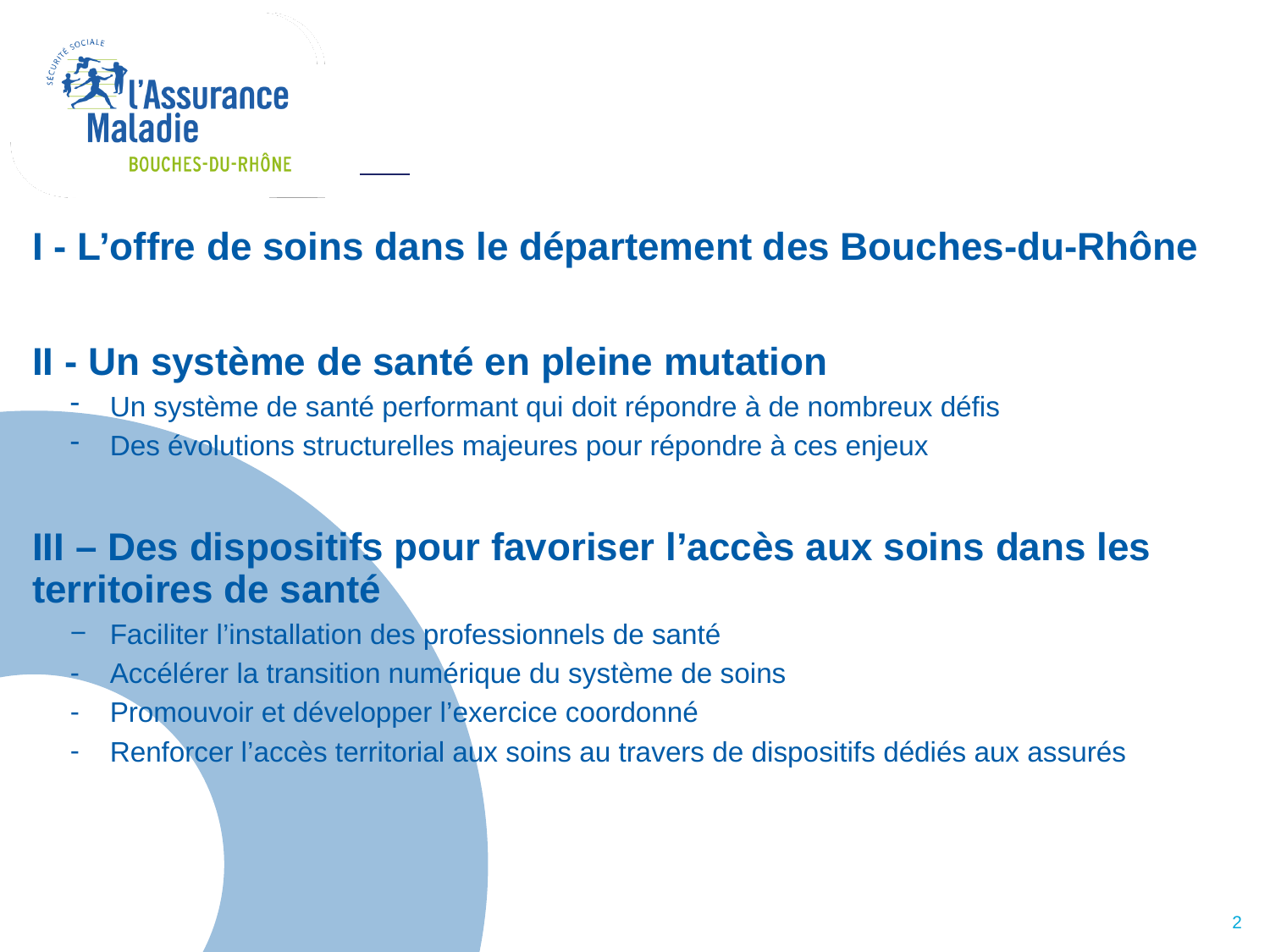

I - L’offre de soins dans le département des Bouches-du-Rhône

II - Un système de santé en pleine mutation
Un système de santé performant qui doit répondre à de nombreux défis
Des évolutions structurelles majeures pour répondre à ces enjeux

III – Des dispositifs pour favoriser l’accès aux soins dans les territoires de santé
Faciliter l’installation des professionnels de santé
Accélérer la transition numérique du système de soins
Promouvoir et développer l’exercice coordonné
Renforcer l’accès territorial aux soins au travers de dispositifs dédiés aux assurés

2